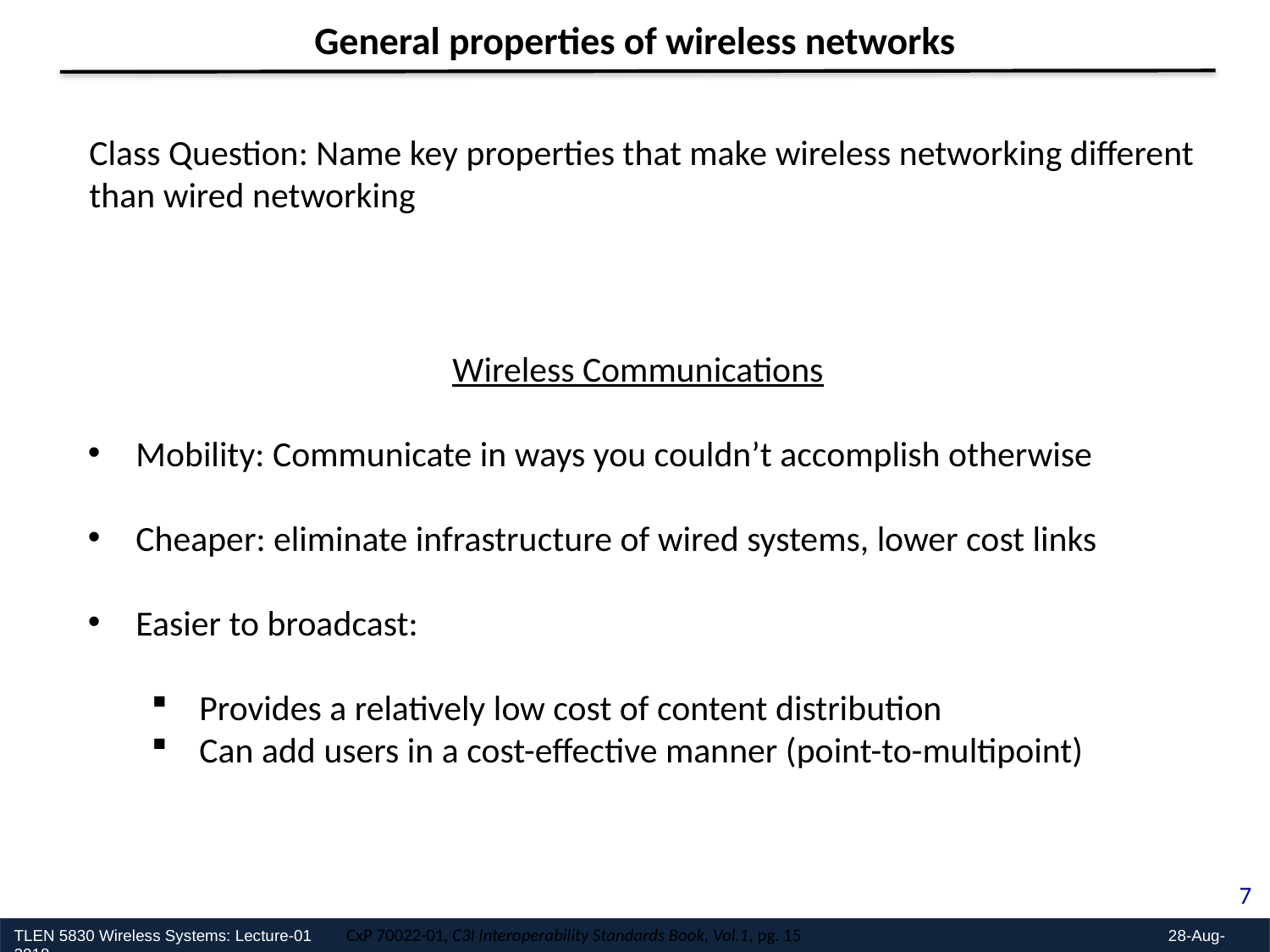

General properties of wireless networks
Class Question: Name key properties that make wireless networking different
than wired networking
Wireless Communications

Mobility: Communicate in ways you couldn’t accomplish otherwise

Cheaper: eliminate infrastructure of wired systems, lower cost links

Easier to broadcast:

Provides a relatively low cost of content distribution
Can add users in a cost-effective manner (point-to-multipoint)
CxP 70022-01, C3I Interoperability Standards Book, Vol.1, pg. 15